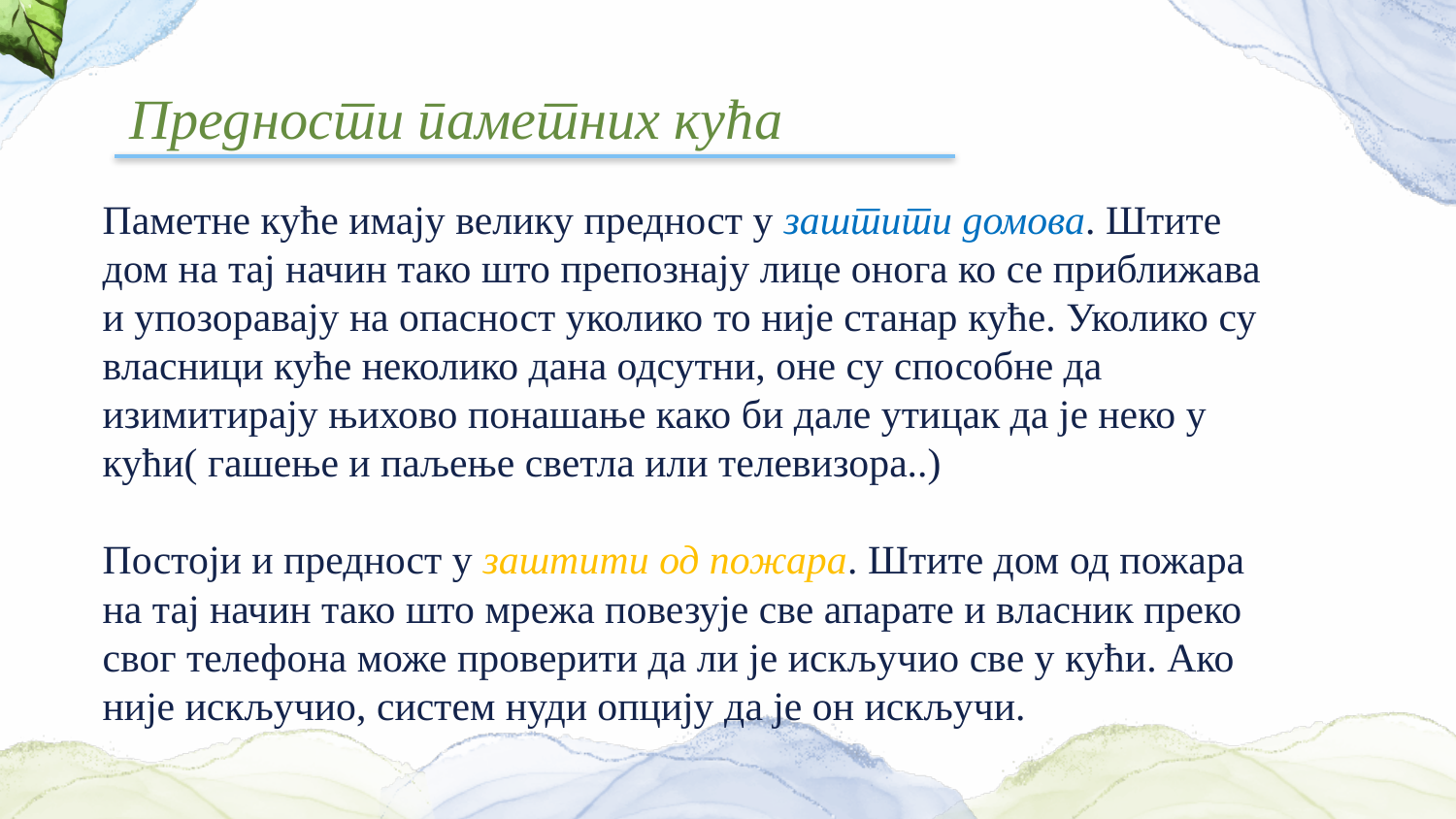

# Предности паметних кућа

Паметне куће имају велику предност у заштити домова. Штите дом на тај начин тако што препознају лице онога ко се приближава и упозоравају на опасност уколико то није станар куће. Уколико су власници куће неколико дана одсутни, оне су способне да изимитирају њихово понашање како би дале утицак да је неко у кући( гашење и паљење светла или телевизора..)

Постоји и предност у заштити од пожара. Штите дом од пожара на тај начин тако што мрежа повезује све апарате и власник преко свог телефона може проверити да ли је искључио све у кући. Ако није искључио, систем нуди опцију да је он искључи.